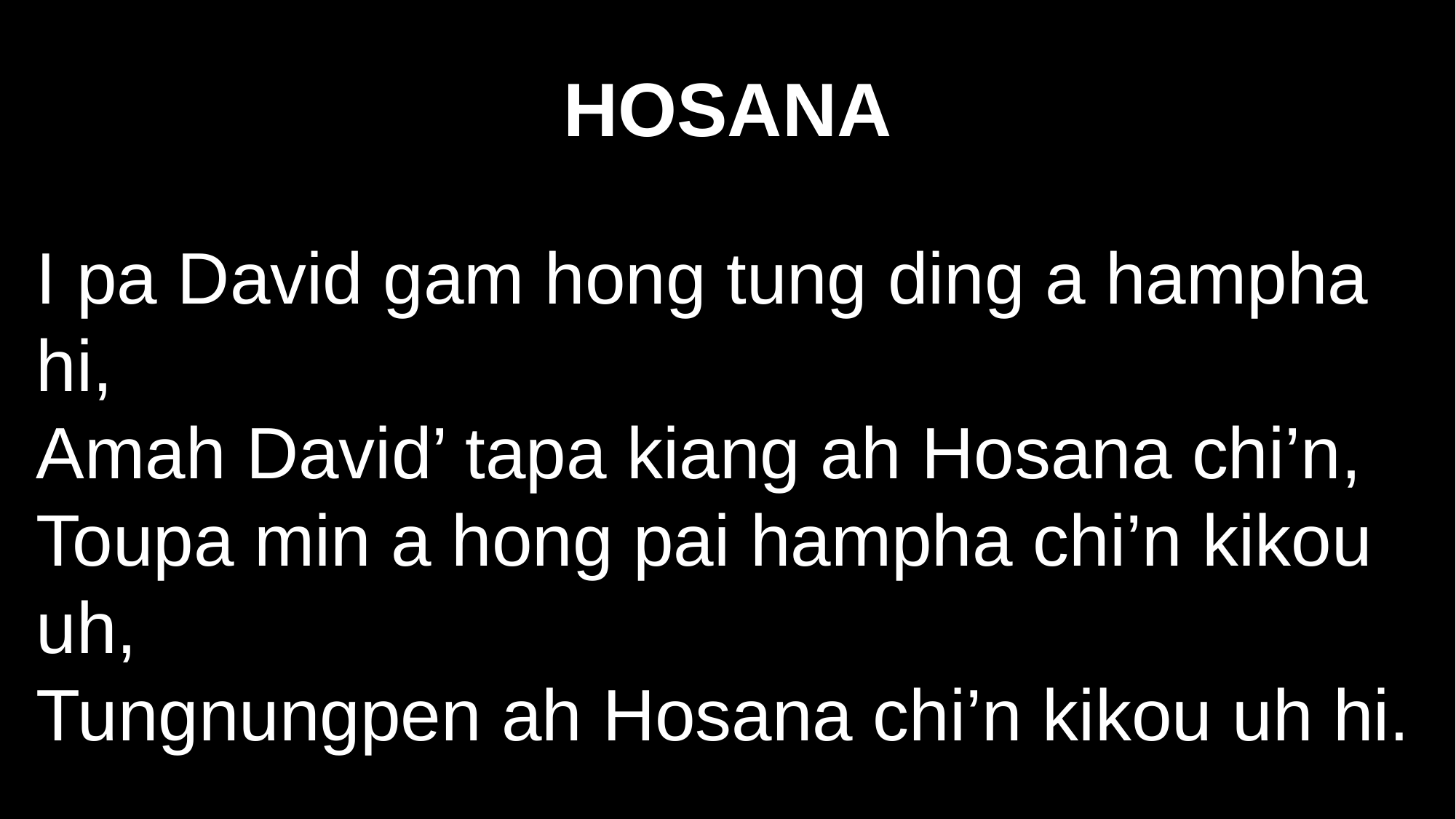

# HOSANA
I pa David gam hong tung ding a hampha hi,
Amah David’ tapa kiang ah Hosana chi’n,
Toupa min a hong pai hampha chi’n kikou uh,
Tungnungpen ah Hosana chi’n kikou uh hi.